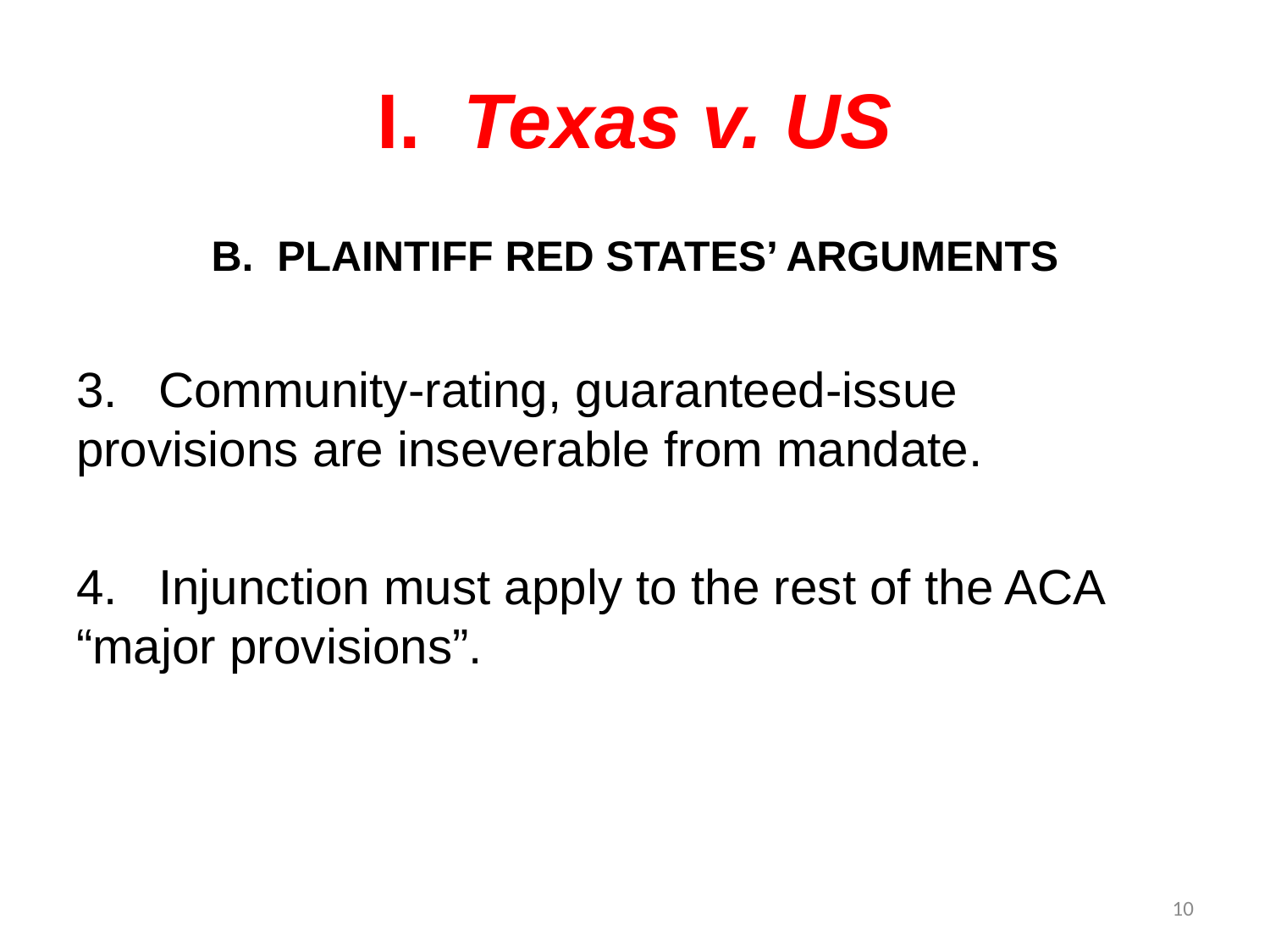

# I.  Texas v. US
B.  PLAINTIFF RED STATES’ ARGUMENTS

3.   Community-rating, guaranteed-issue provisions are inseverable from mandate.

4.   Injunction must apply to the rest of the ACA “major provisions”.

10